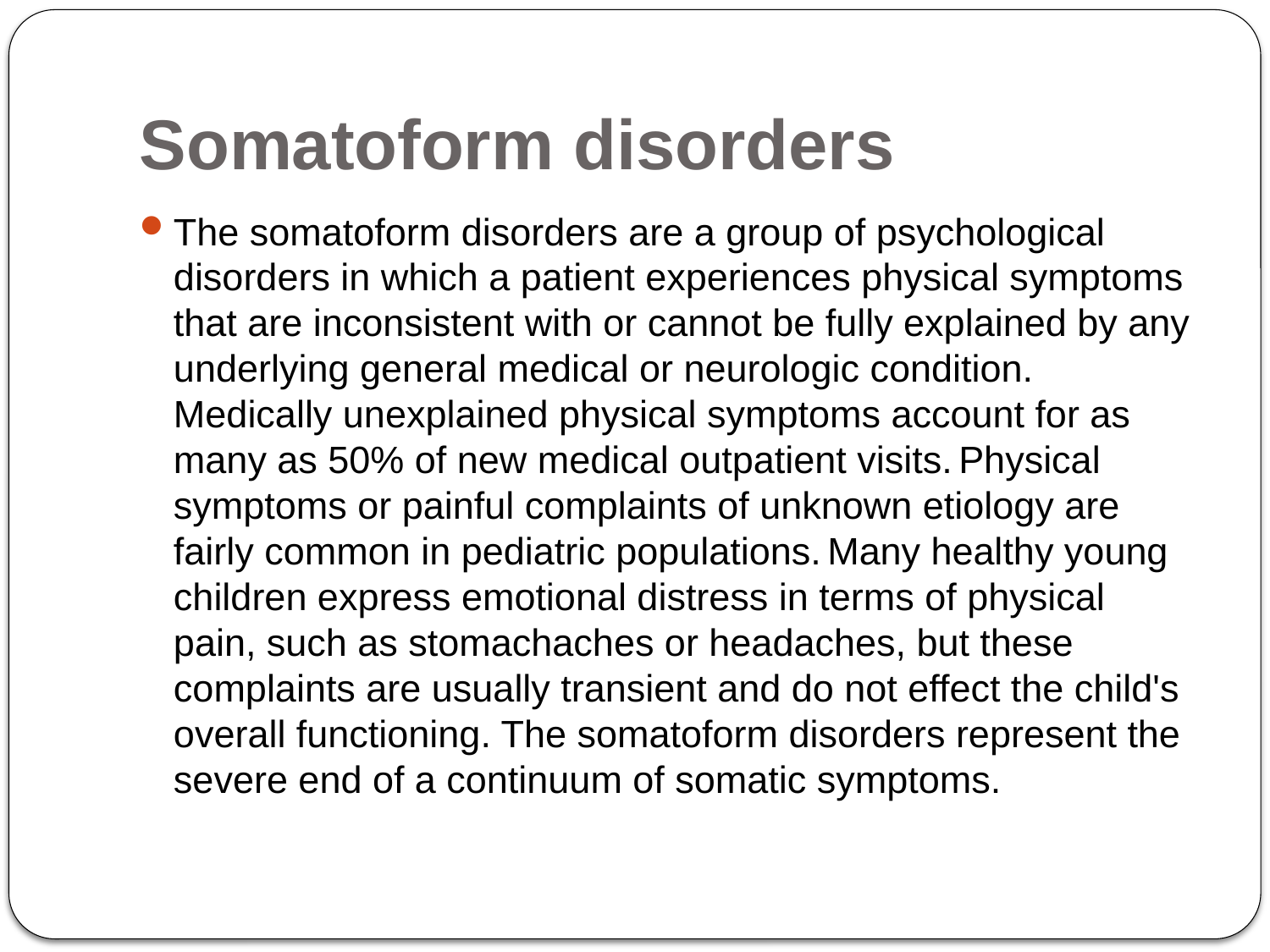

# Somatoform disorders
The somatoform disorders are a group of psychological disorders in which a patient experiences physical symptoms that are inconsistent with or cannot be fully explained by any underlying general medical or neurologic condition. Medically unexplained physical symptoms account for as many as 50% of new medical outpatient visits. Physical symptoms or painful complaints of unknown etiology are fairly common in pediatric populations. Many healthy young children express emotional distress in terms of physical pain, such as stomachaches or headaches, but these complaints are usually transient and do not effect the child's overall functioning. The somatoform disorders represent the severe end of a continuum of somatic symptoms.